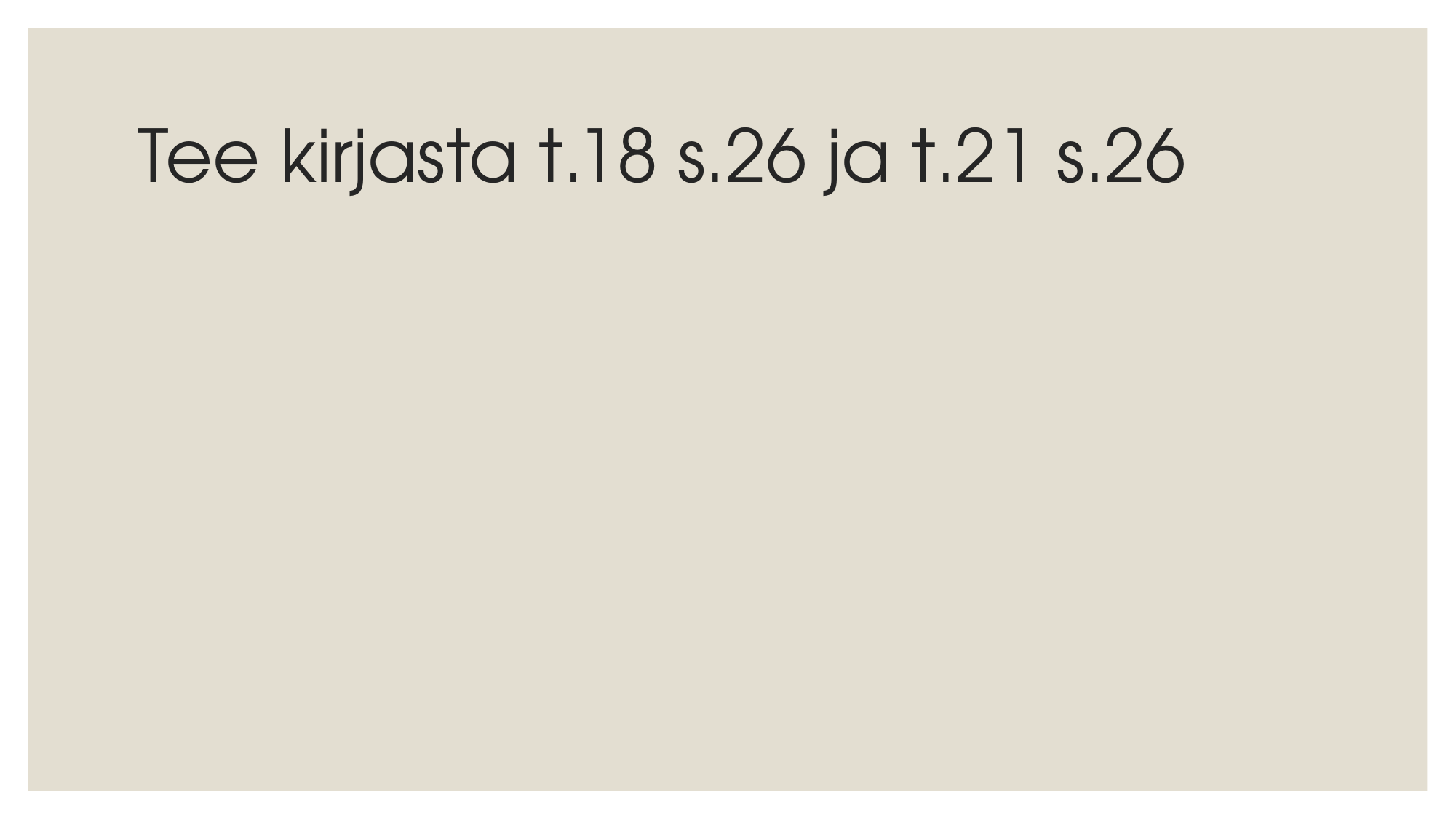

# Tee kirjasta t.18 s.26 ja t.21 s.26